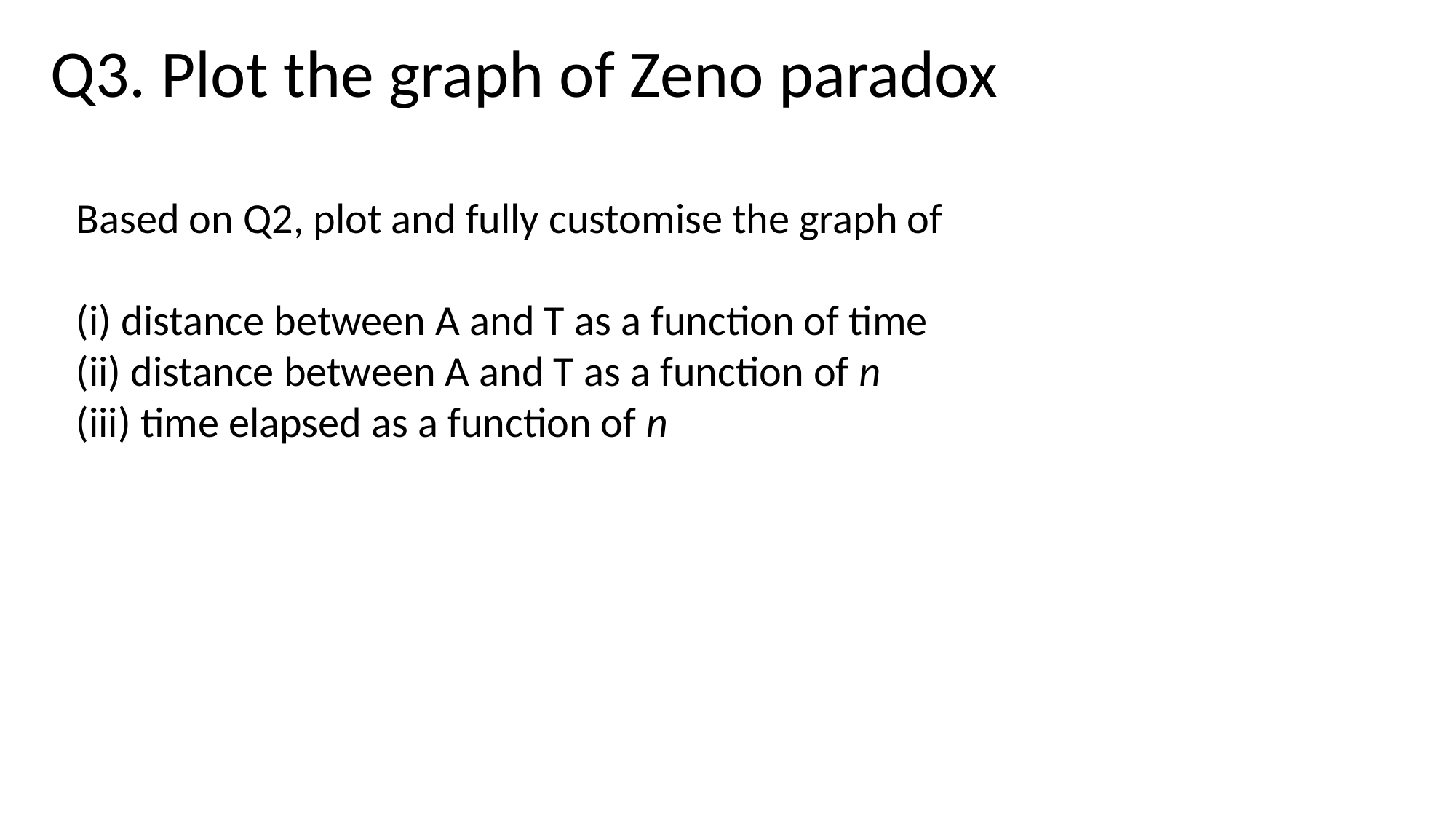

Q3. Plot the graph of Zeno paradox

Based on Q2, plot and fully customise the graph of

(i) distance between A and T as a function of time
(ii) distance between A and T as a function of n
(iii) time elapsed as a function of n